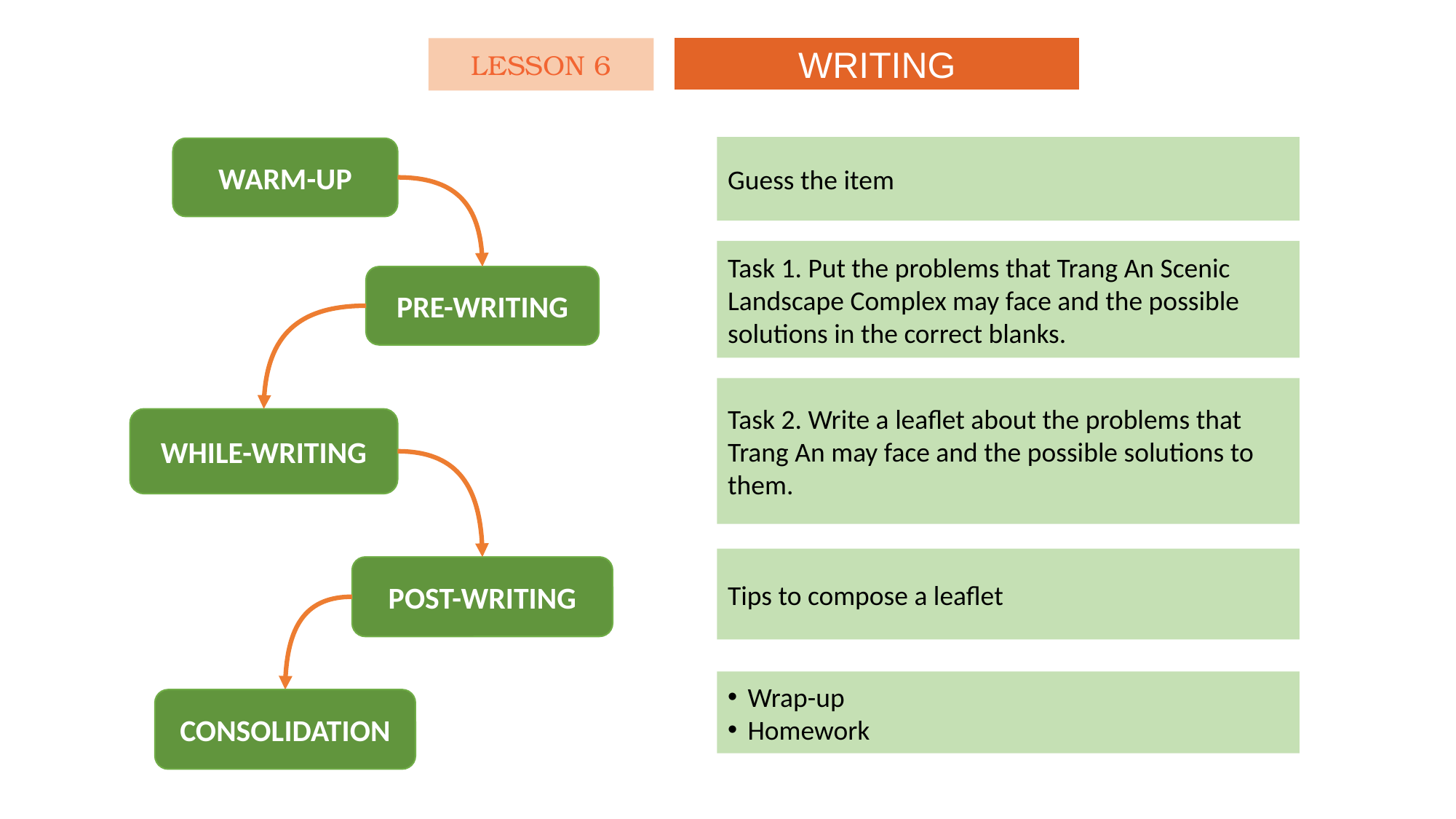

WRITING
LESSON 6
Guess the item
WARM-UP
Task 1. Put the problems that Trang An Scenic Landscape Complex may face and the possible solutions in the correct blanks.
PRE-WRITING
Task 2. Write a leaflet about the problems that Trang An may face and the possible solutions to them.
WHILE-WRITING
Tips to compose a leaflet
POST-WRITING
Wrap-up
Homework
CONSOLIDATION